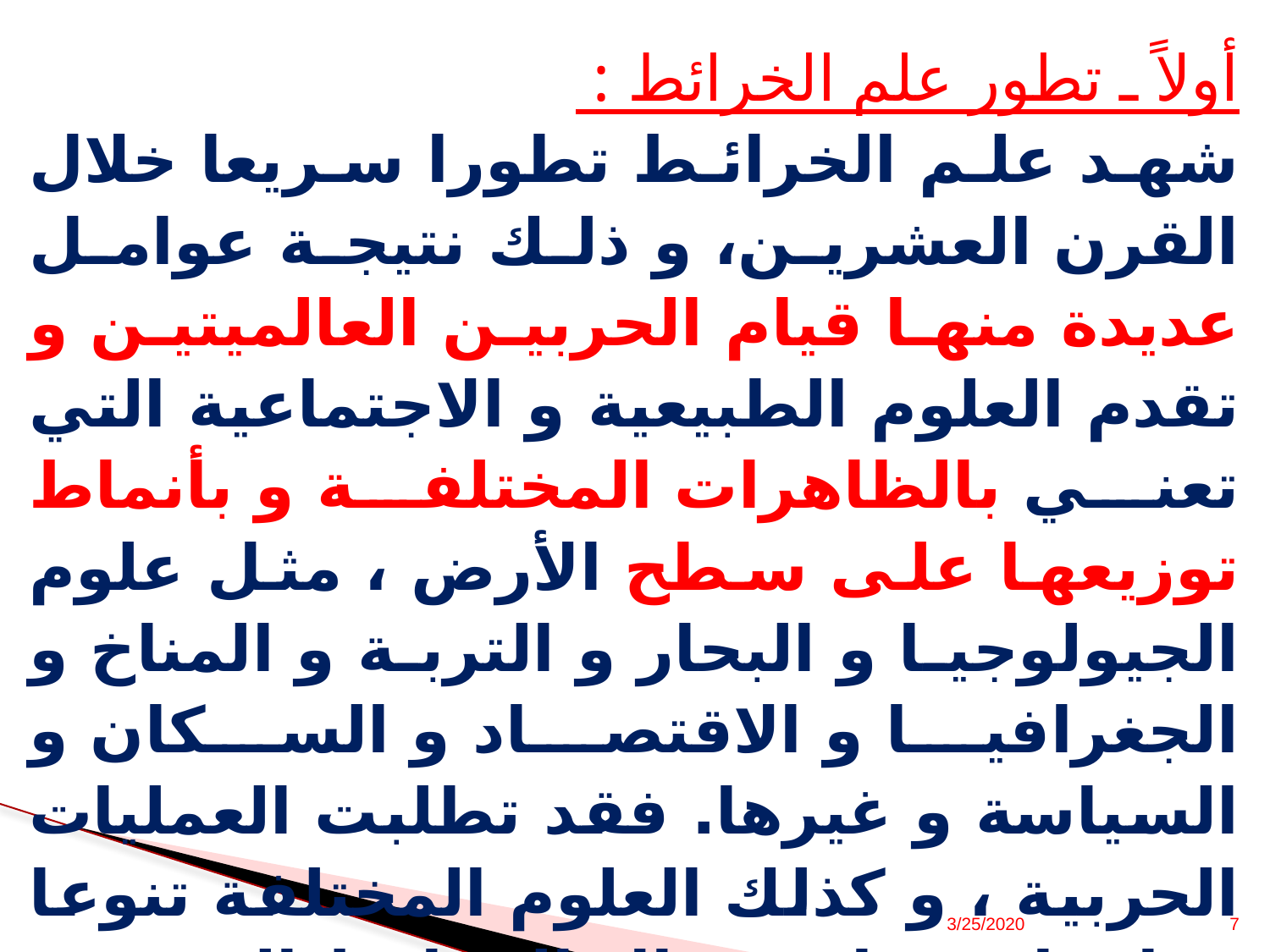

أولاً ـ تطور علم الخرائط :
شهد علم الخرائط تطورا سريعا خلال القرن العشرين، و ذلك نتيجة عوامل عديدة منها قيام الحربين العالميتين و تقدم العلوم الطبيعية و الاجتماعية التي تعني بالظاهرات المختلفة و بأنماط توزيعها على سطح الأرض ، مثل علوم الجيولوجيا و البحار و التربة و المناخ و الجغرافيا و الاقتصاد و السكان و السياسة و غيرها. فقد تطلبت العمليات الحربية ، و كذلك العلوم المختلفة تنوعا عظيما في استعمال الخرائط الدقيقة؛ الأمر الذي حث على تغيير أساليب الخرائط نفسها و تطوير الطرق الفنية في رسمها مثل انتشار طرق التصوير الجوي في العمليات المساحية، و تطور أساليب طباعة و نشر الخرائط، و كذلك تطور الأدوات و الأساليب الفنية المستخدمة سواء في عمليات المساحة أو الرسم.
3/25/2020
7